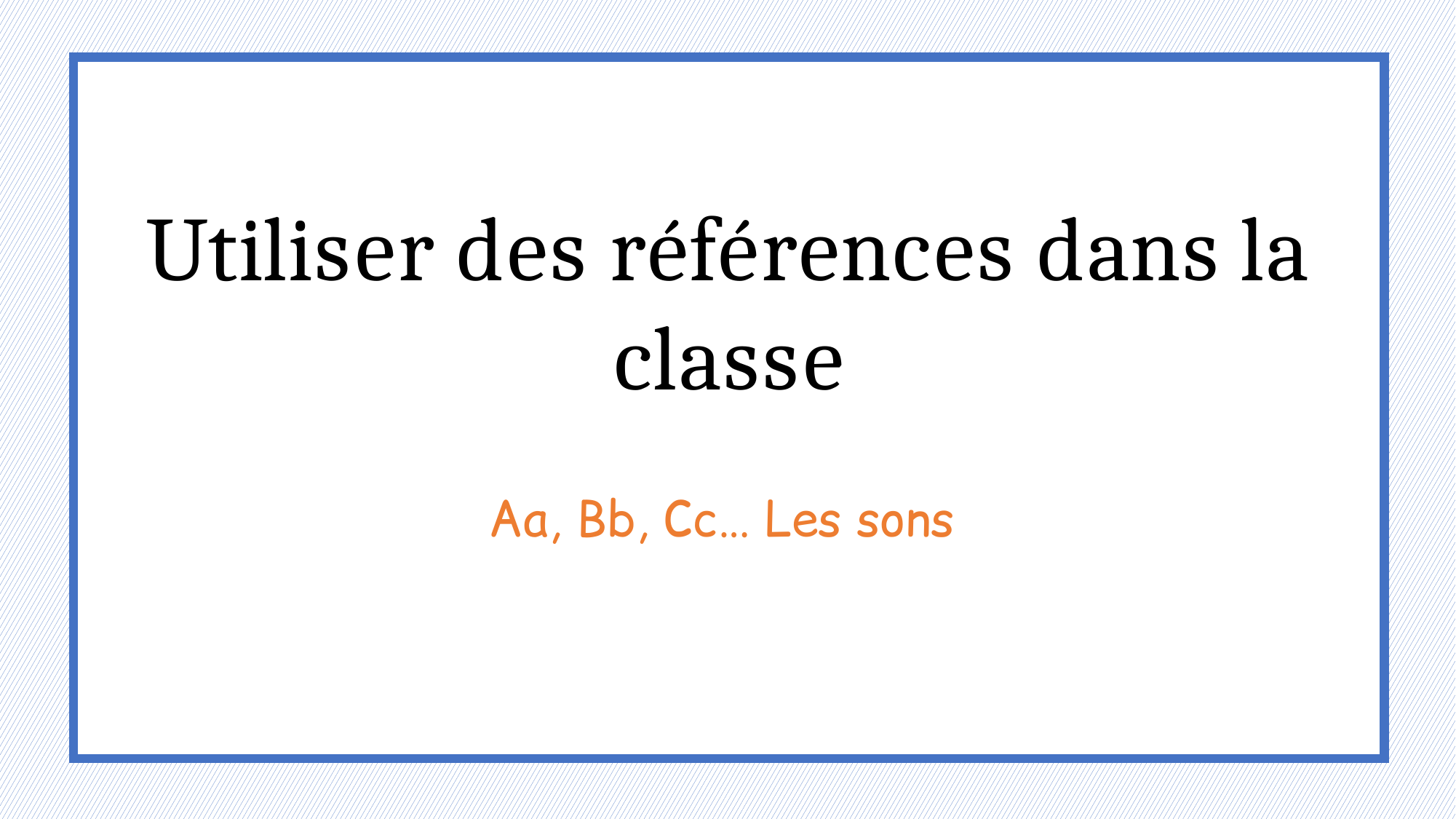

Utiliser des références dans la classe

Aa, Bb, Cc… Les sons

# Regarder les images